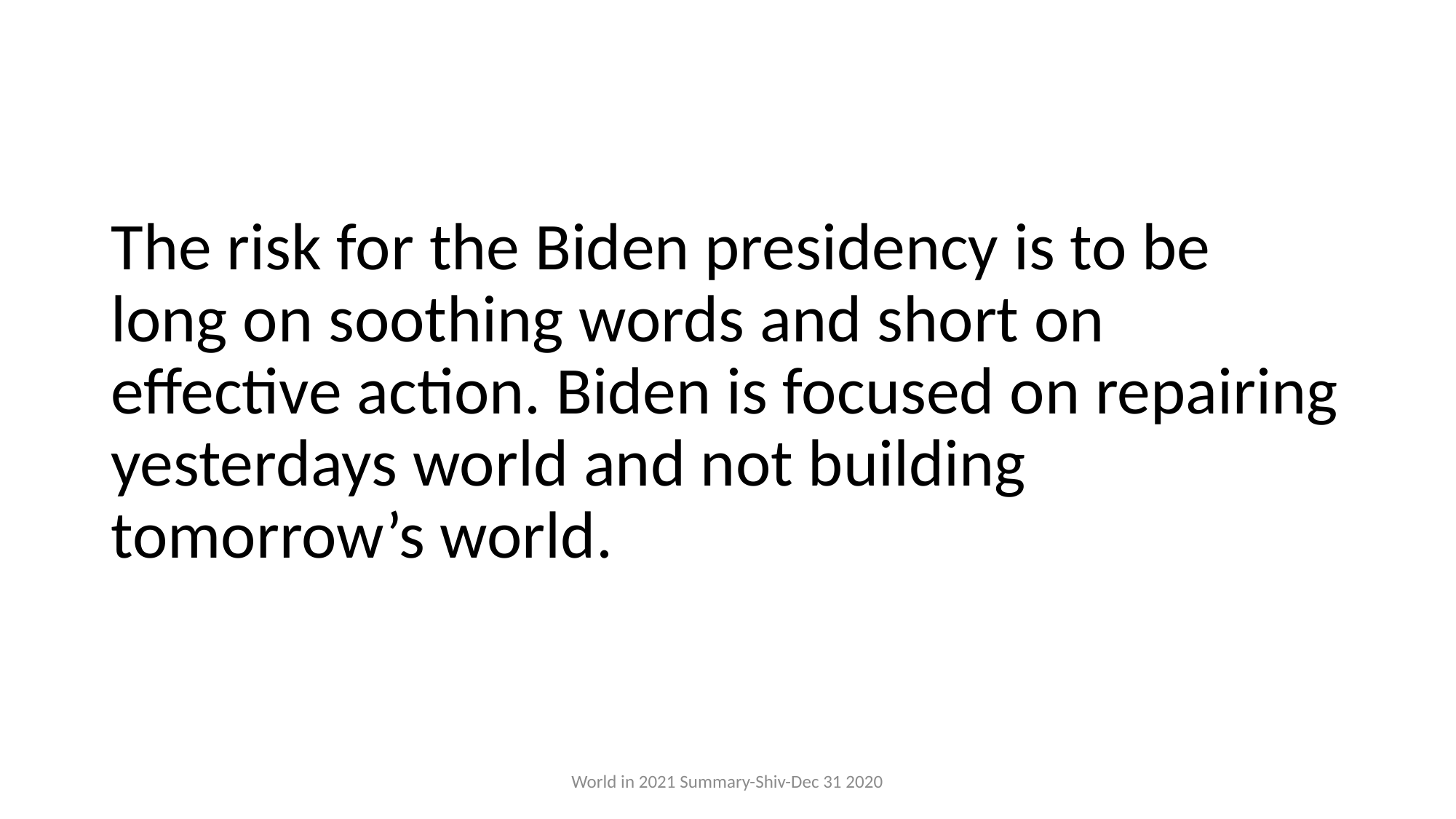

# The risk for the Biden presidency is to be long on soothing words and short on effective action. Biden is focused on repairing yesterdays world and not building tomorrow’s world.
World in 2021 Summary-Shiv-Dec 31 2020